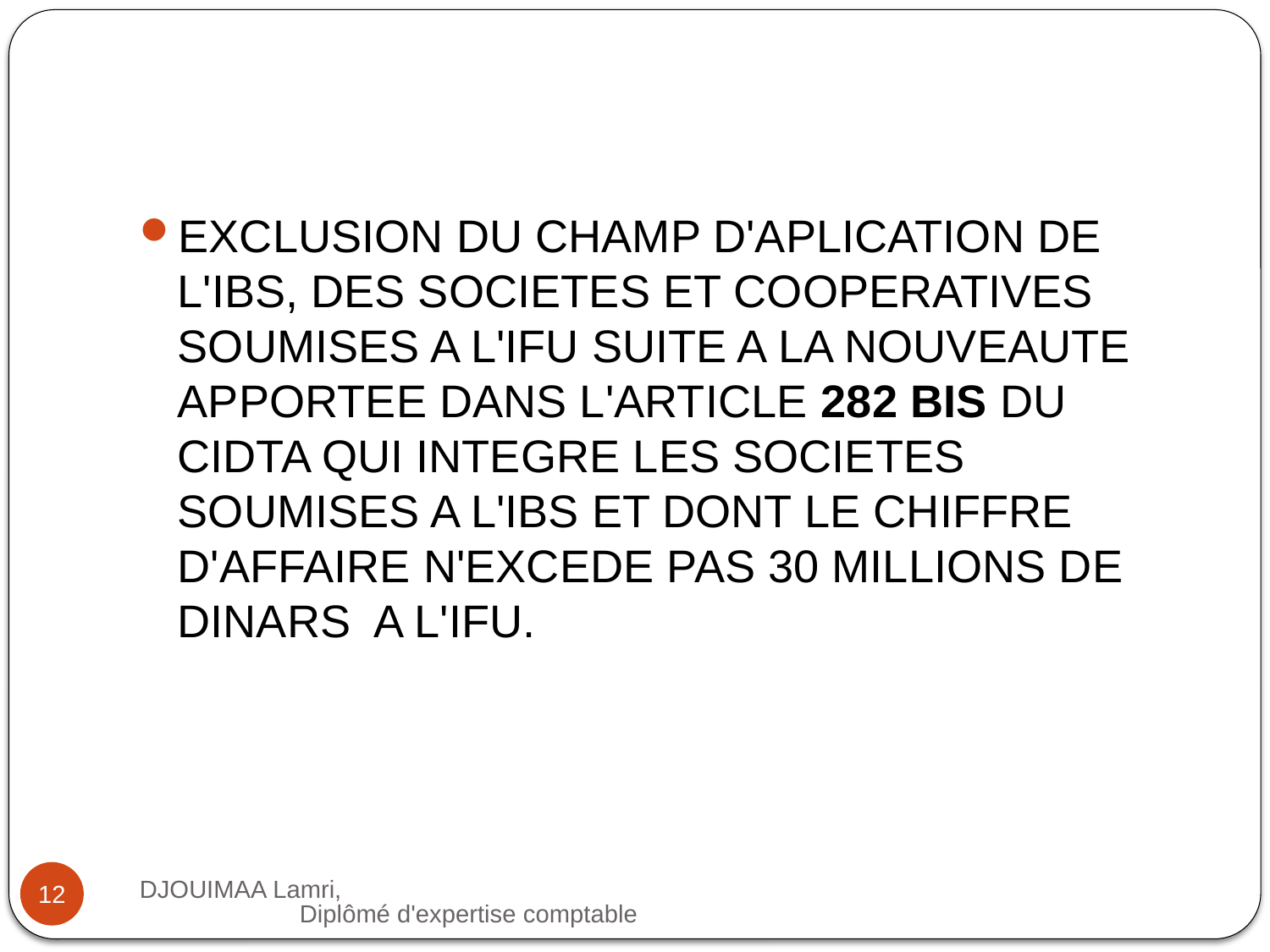

#
EXCLUSION DU CHAMP D'APLICATION DE L'IBS, DES SOCIETES ET COOPERATIVES SOUMISES A L'IFU SUITE A LA NOUVEAUTE APPORTEE DANS L'ARTICLE 282 BIS DU CIDTA QUI INTEGRE LES SOCIETES SOUMISES A L'IBS ET DONT LE CHIFFRE D'AFFAIRE N'EXCEDE PAS 30 MILLIONS DE DINARS  A L'IFU.
DJOUIMAA Lamri,                                                                     Diplômé d'expertise comptable
12